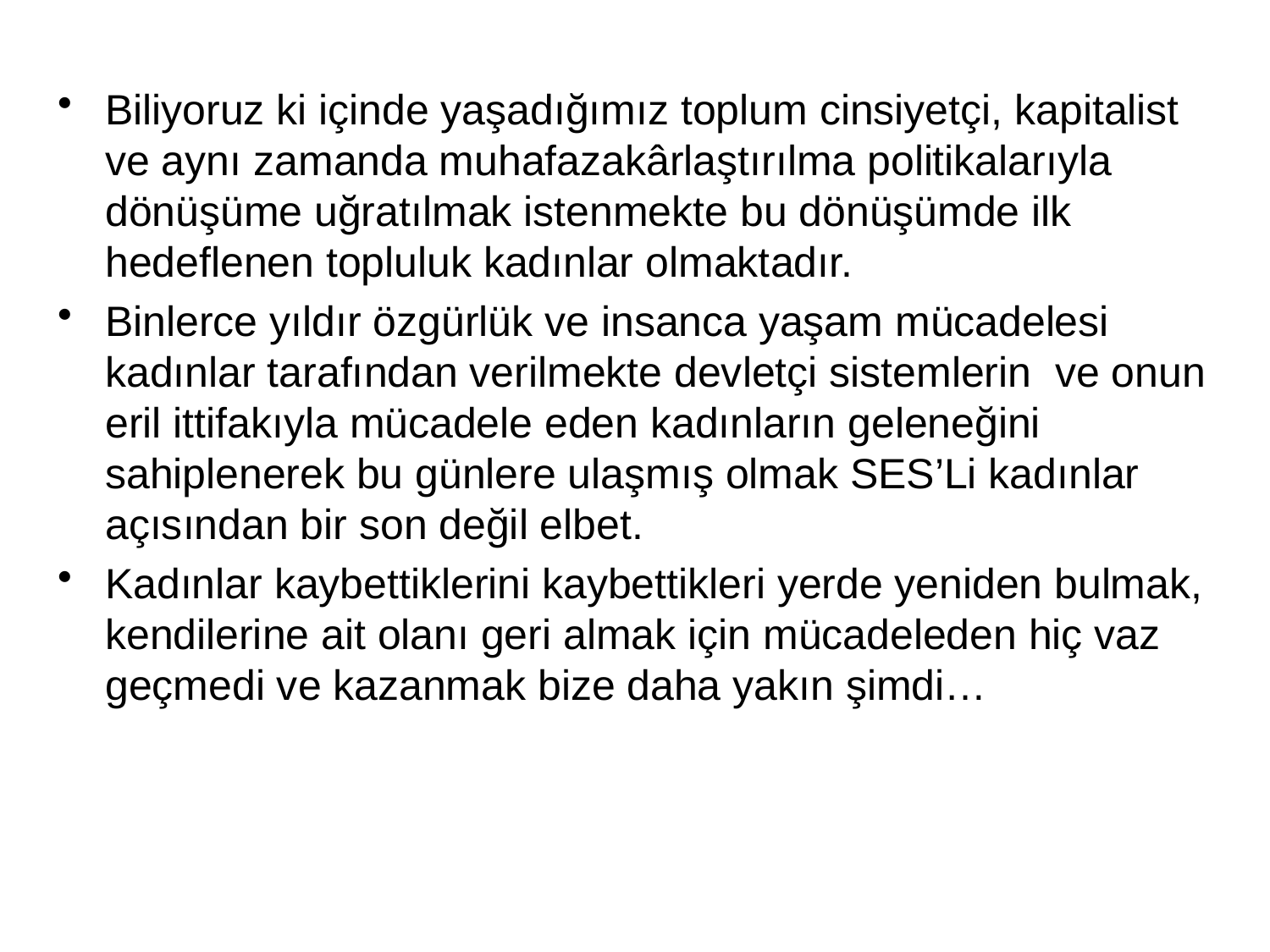

Biliyoruz ki içinde yaşadığımız toplum cinsiyetçi, kapitalist ve aynı zamanda muhafazakârlaştırılma politikalarıyla dönüşüme uğratılmak istenmekte bu dönüşümde ilk hedeflenen topluluk kadınlar olmaktadır.
Binlerce yıldır özgürlük ve insanca yaşam mücadelesi kadınlar tarafından verilmekte devletçi sistemlerin  ve onun eril ittifakıyla mücadele eden kadınların geleneğini sahiplenerek bu günlere ulaşmış olmak SES’Li kadınlar açısından bir son değil elbet.
Kadınlar kaybettiklerini kaybettikleri yerde yeniden bulmak, kendilerine ait olanı geri almak için mücadeleden hiç vaz geçmedi ve kazanmak bize daha yakın şimdi…